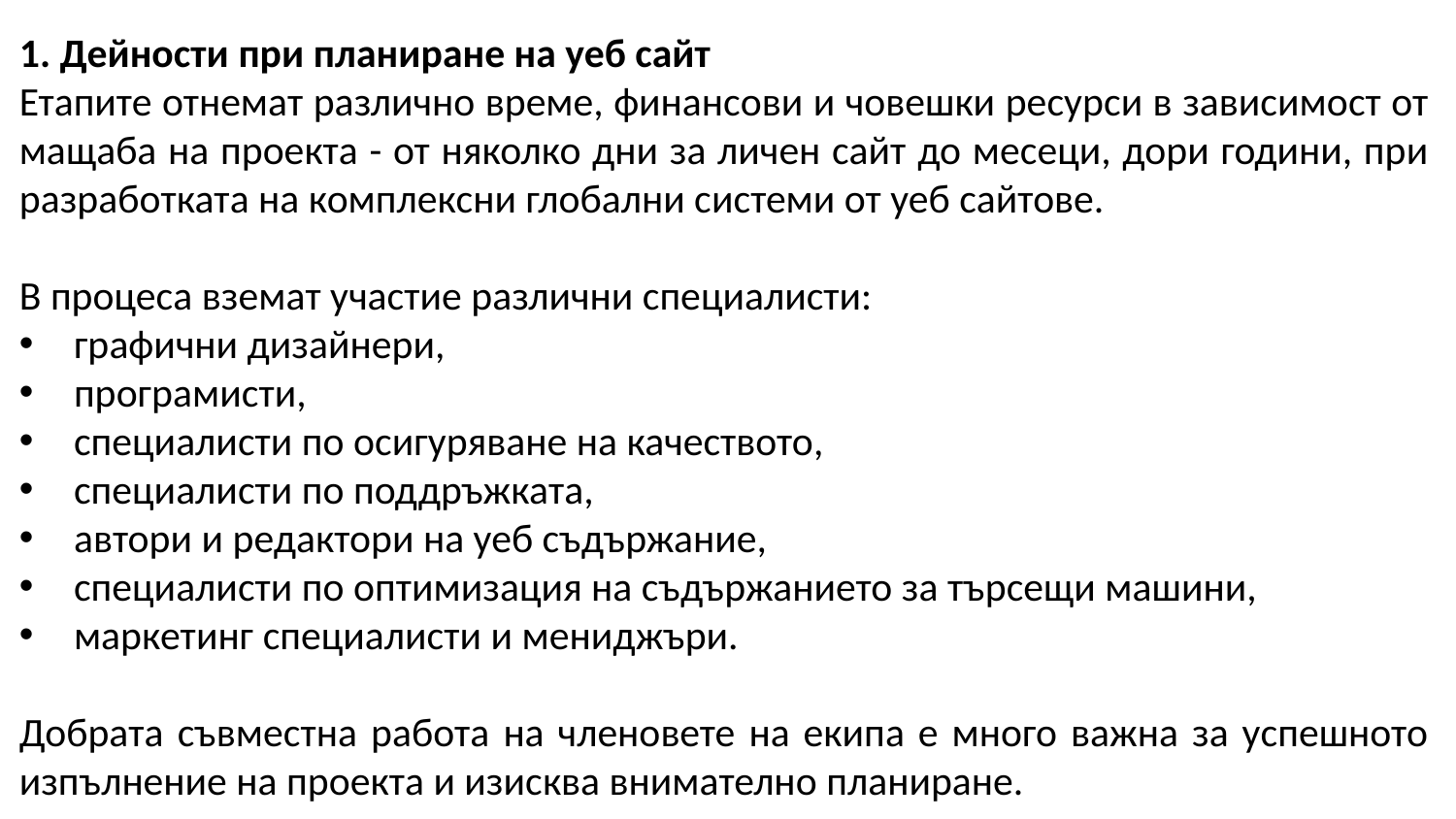

1. ​Дейности при планиране на уеб сайт
Етапите отнемат раз­лично време, финансови и човешки ресурси в зависимост от мащаба на проекта - от няколко дни за личен сайт до месеци, дори години, при разра­ботката на комплексни глобални системи от уеб сайтове.
В процеса взе­мат участие различни специалисти:
графични дизайнери,
програмисти,
специалисти по осигуряване на качеството,
специалисти по поддръжка­та,
автори и редактори на уеб съдържание,
специалисти по оптимизация на съдържанието за търсещи машини,
маркетинг специалисти и мени­джъри.

Добрата съвместна работа на членовете на екипа е много важна за успешното изпълнение на проекта и изисква внимателно планиране.